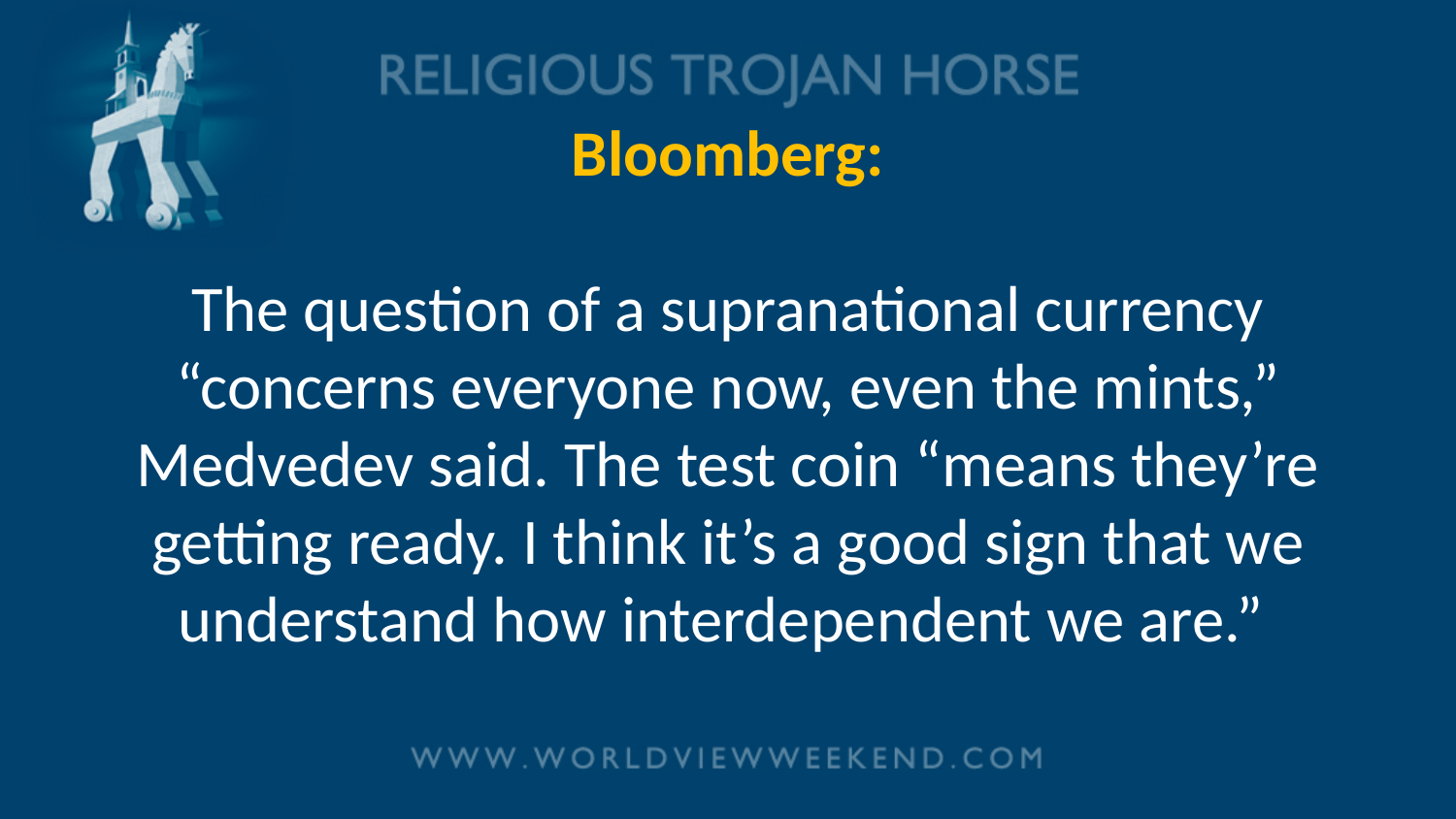

# Bloomberg: The question of a supranational currency “concerns everyone now, even the mints,” Medvedev said. The test coin “means they’re getting ready. I think it’s a good sign that we understand how interdependent we are.”